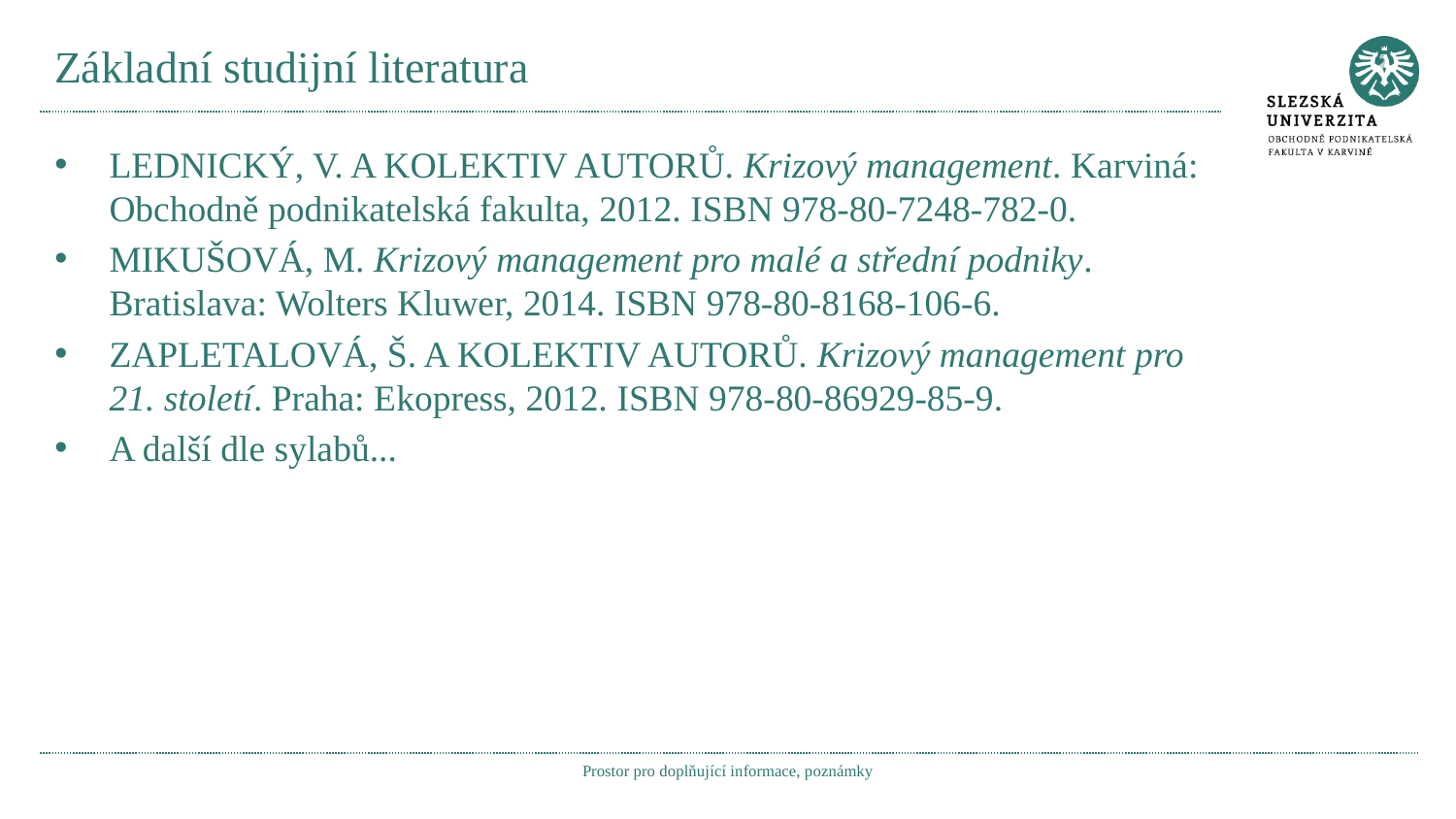

# Základní studijní literatura
LEDNICKÝ, V. A KOLEKTIV AUTORŮ. Krizový management. Karviná: Obchodně podnikatelská fakulta, 2012. ISBN 978-80-7248-782-0.
MIKUŠOVÁ, M. Krizový management pro malé a střední podniky. Bratislava: Wolters Kluwer, 2014. ISBN 978-80-8168-106-6.
ZAPLETALOVÁ, Š. A KOLEKTIV AUTORŮ. Krizový management pro 21. století. Praha: Ekopress, 2012. ISBN 978-80-86929-85-9.
A další dle sylabů...

Prostor pro doplňující informace, poznámky